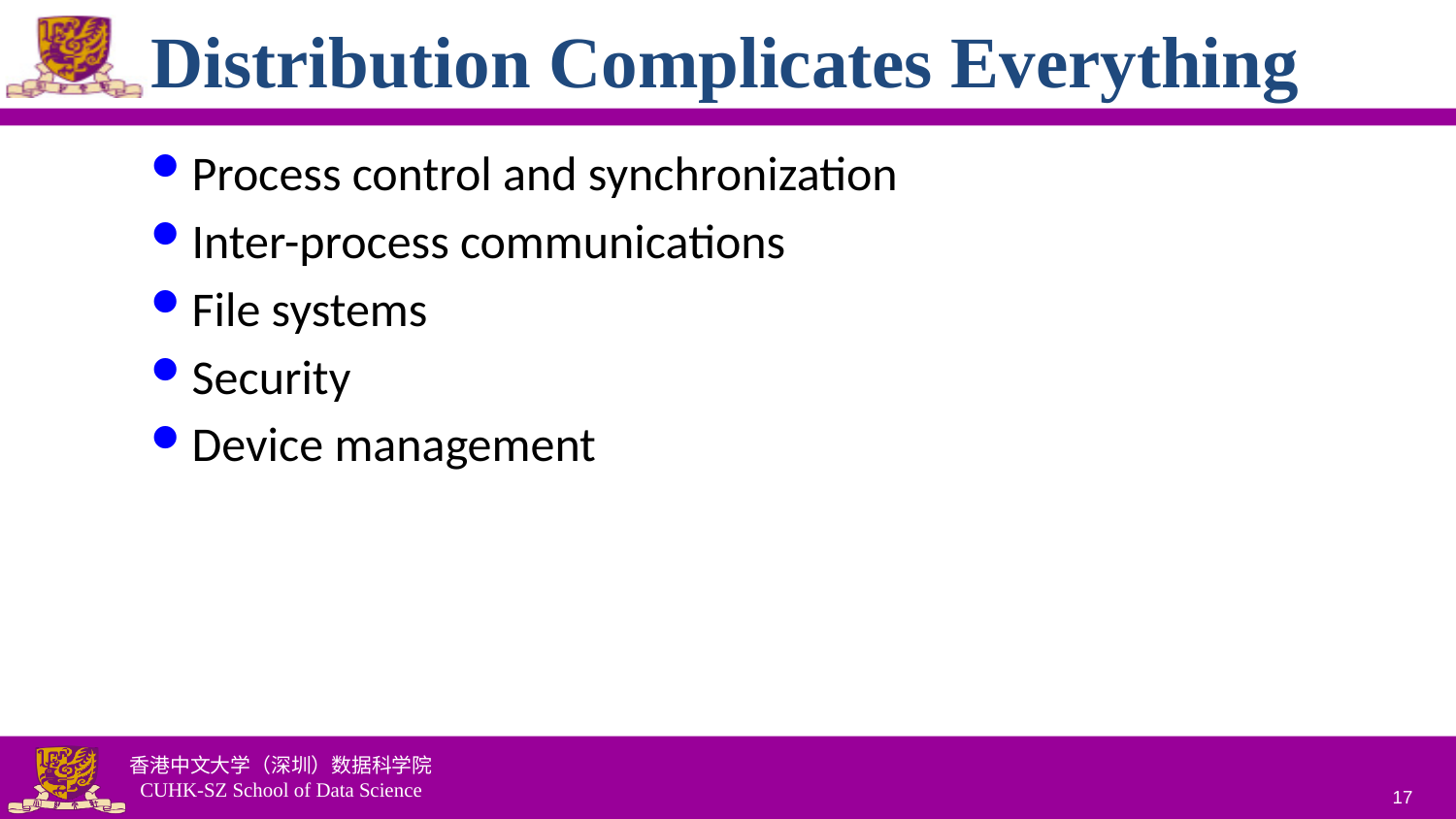

# Distribution Complicates Everything
Process control and synchronization
Inter-process communications
File systems
Security
Device management
17